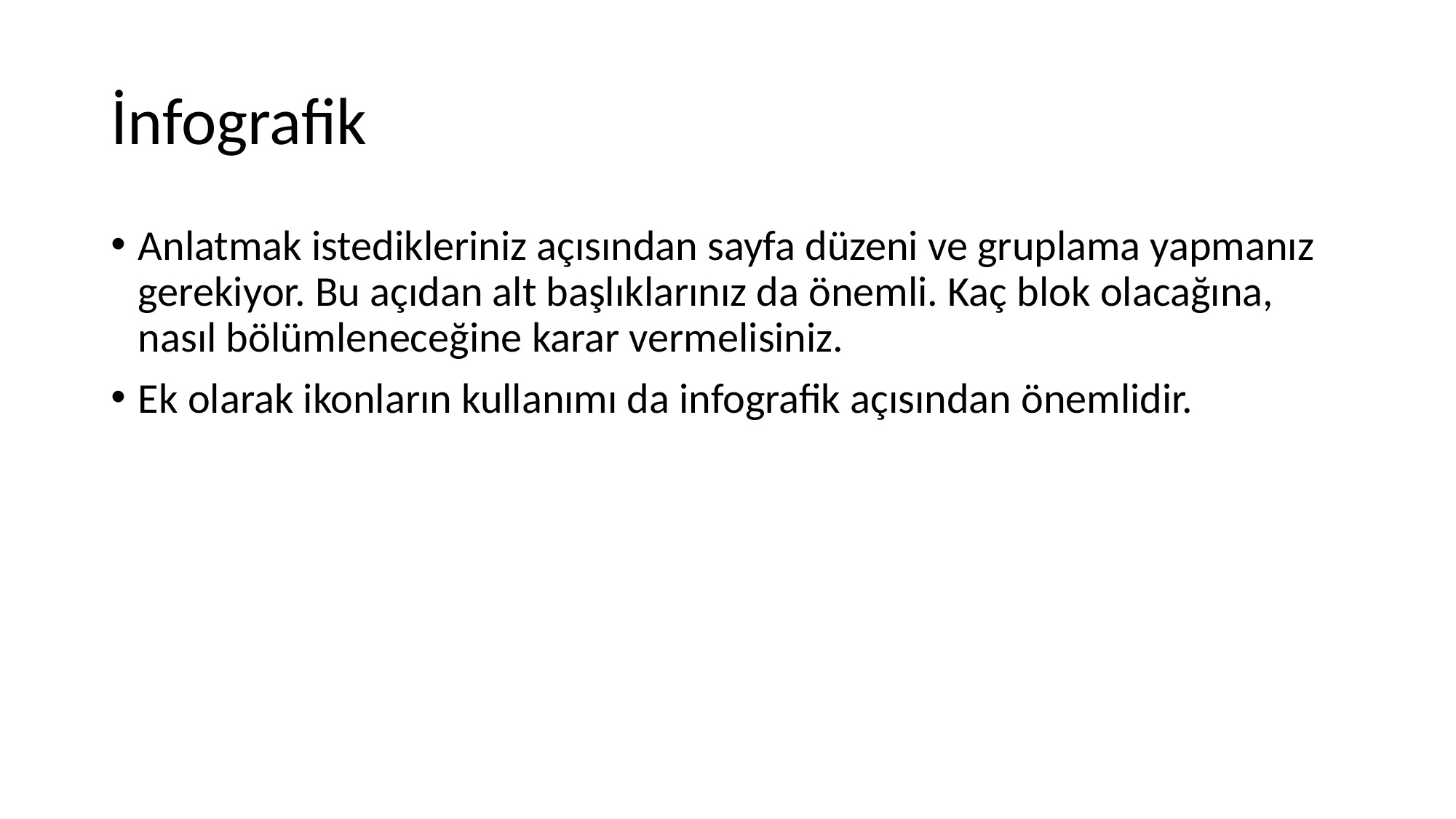

# İnfografik
Anlatmak istedikleriniz açısından sayfa düzeni ve gruplama yapmanız gerekiyor. Bu açıdan alt başlıklarınız da önemli. Kaç blok olacağına, nasıl bölümleneceğine karar vermelisiniz.
Ek olarak ikonların kullanımı da infografik açısından önemlidir.